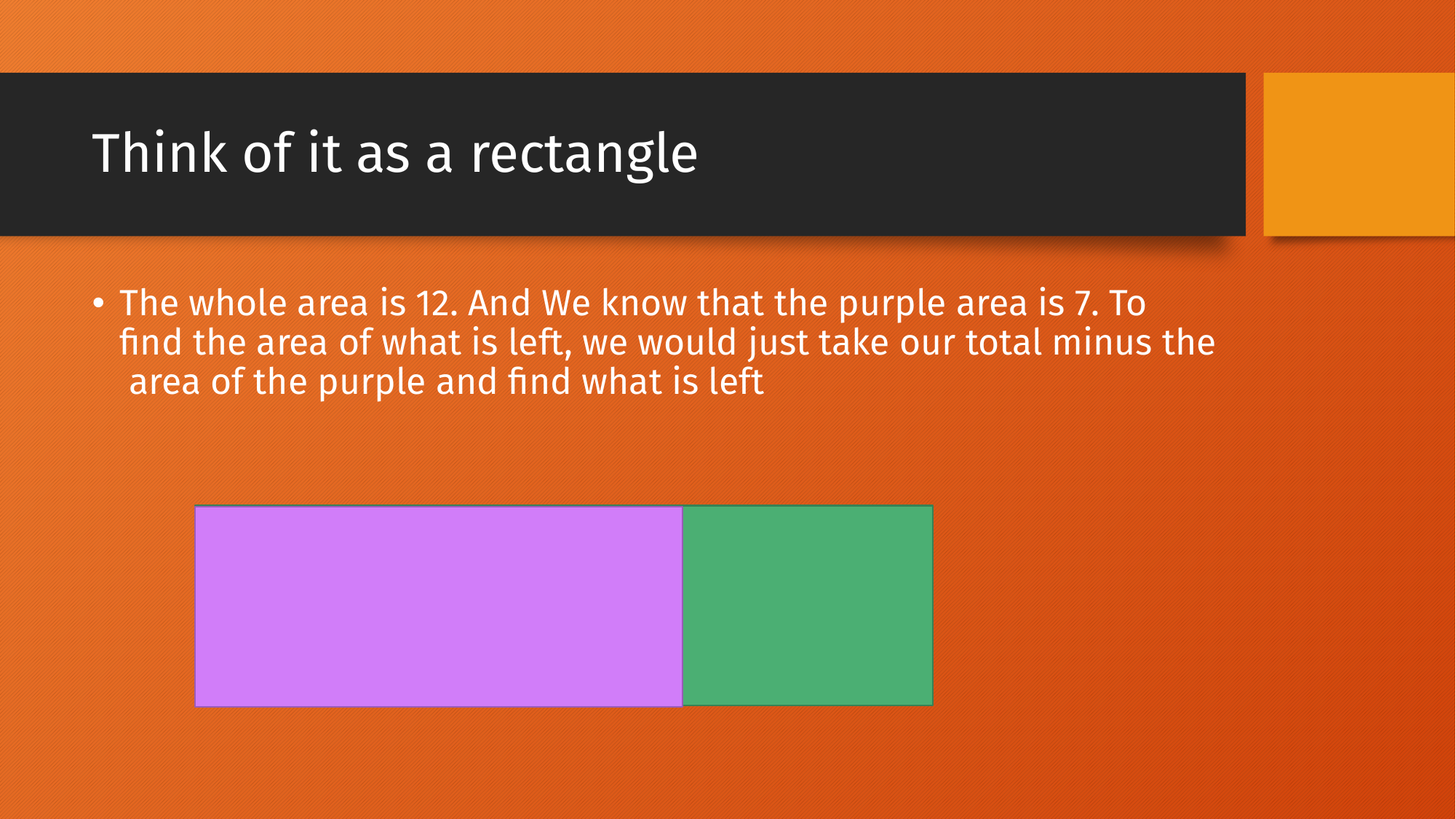

# Think of it as a rectangle
The whole area is 12. And We know that the purple area is 7. To find the area of what is left, we would just take our total minus the  area of the purple and find what is left